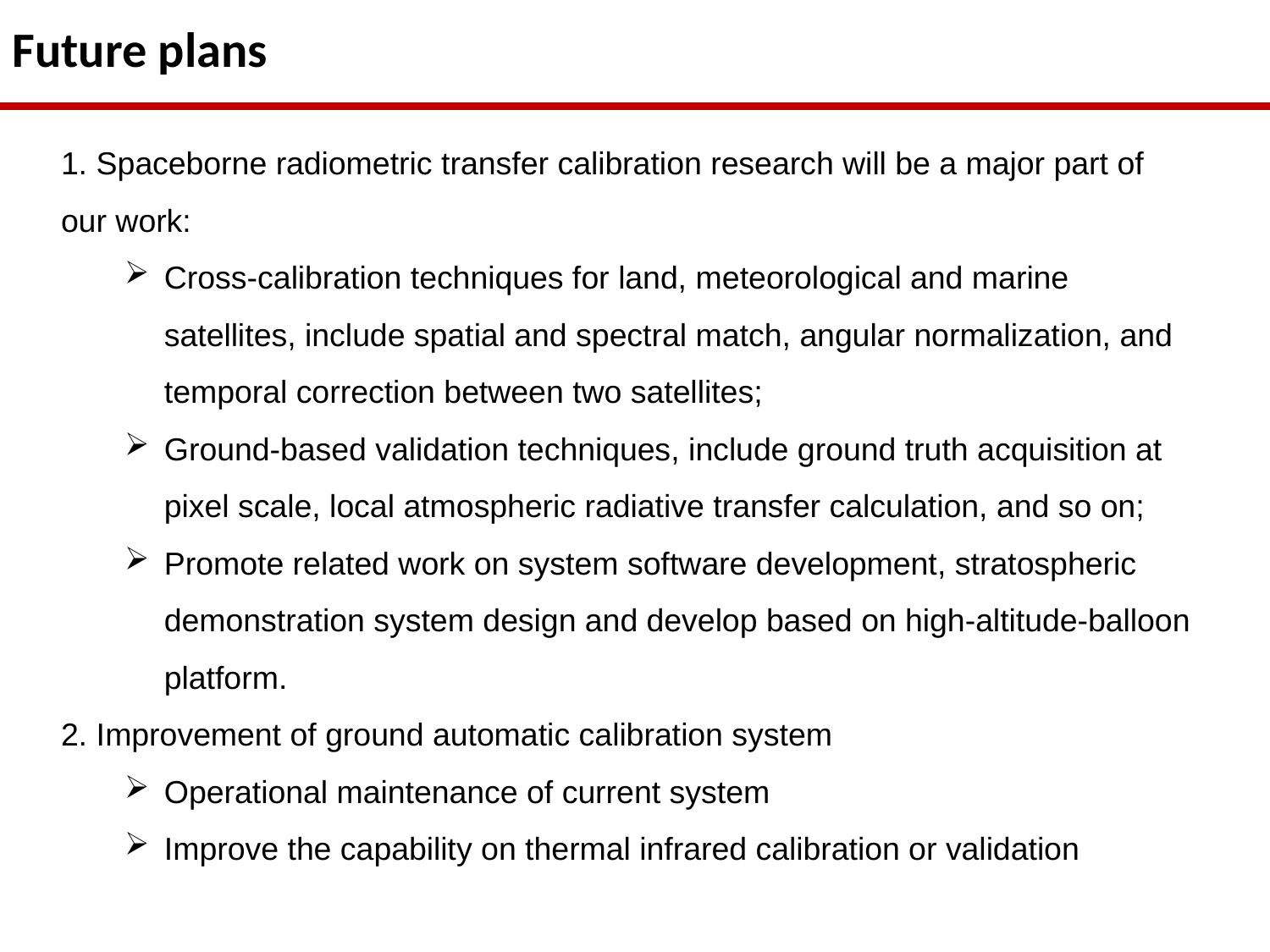

Future plans
1. Spaceborne radiometric transfer calibration research will be a major part of our work:
Cross-calibration techniques for land, meteorological and marine satellites, include spatial and spectral match, angular normalization, and temporal correction between two satellites;
Ground-based validation techniques, include ground truth acquisition at  pixel scale, local atmospheric radiative transfer calculation, and so on;
Promote related work on system software development, stratospheric demonstration system design and develop based on high-altitude-balloon platform.
2. Improvement of ground automatic calibration system
Operational maintenance of current system
Improve the capability on thermal infrared calibration or validation